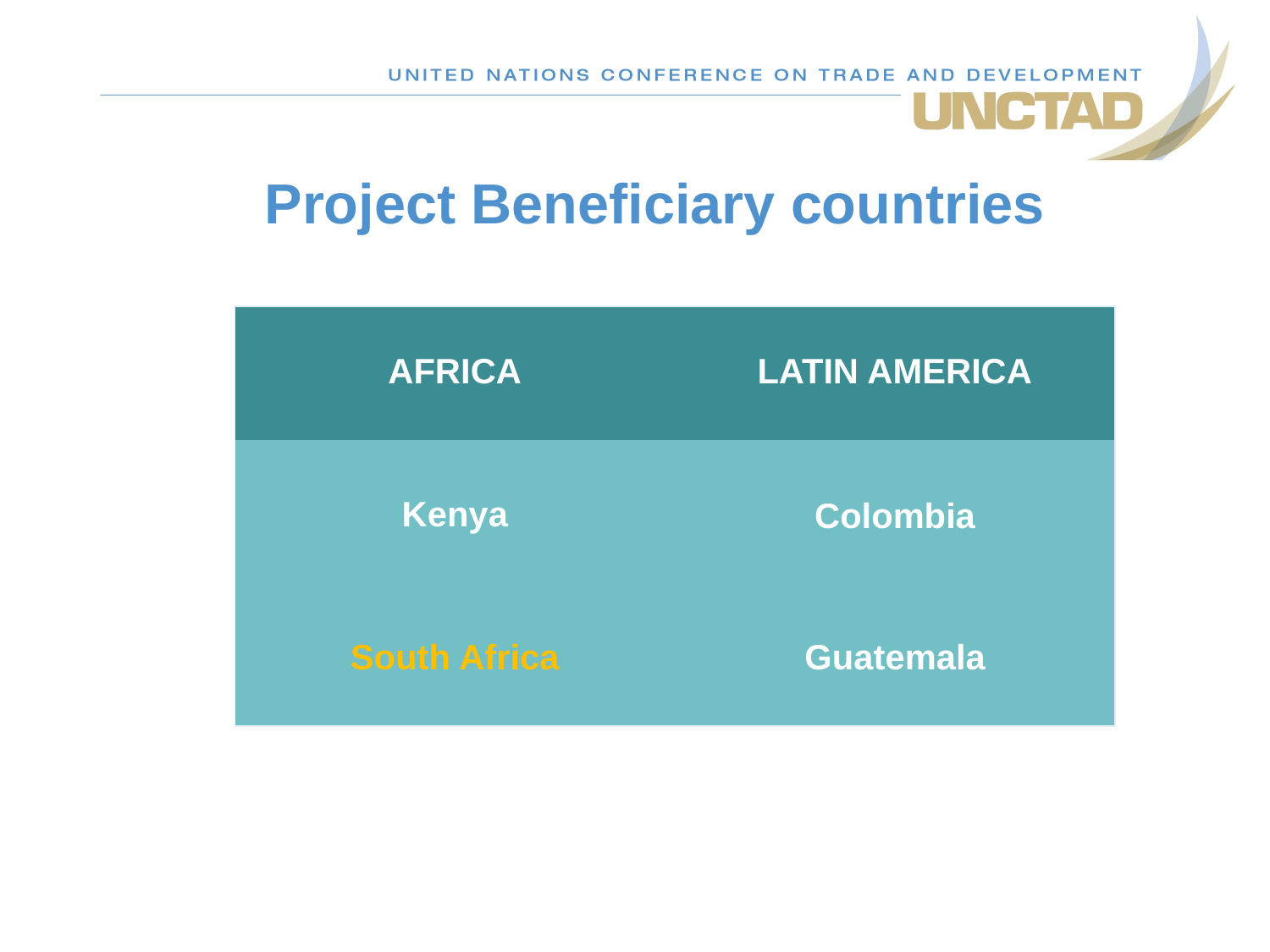

Project Beneficiary countries
| AFRICA | LATIN AMERICA |
| --- | --- |
| Kenya | Colombia |
| South Africa | Guatemala |